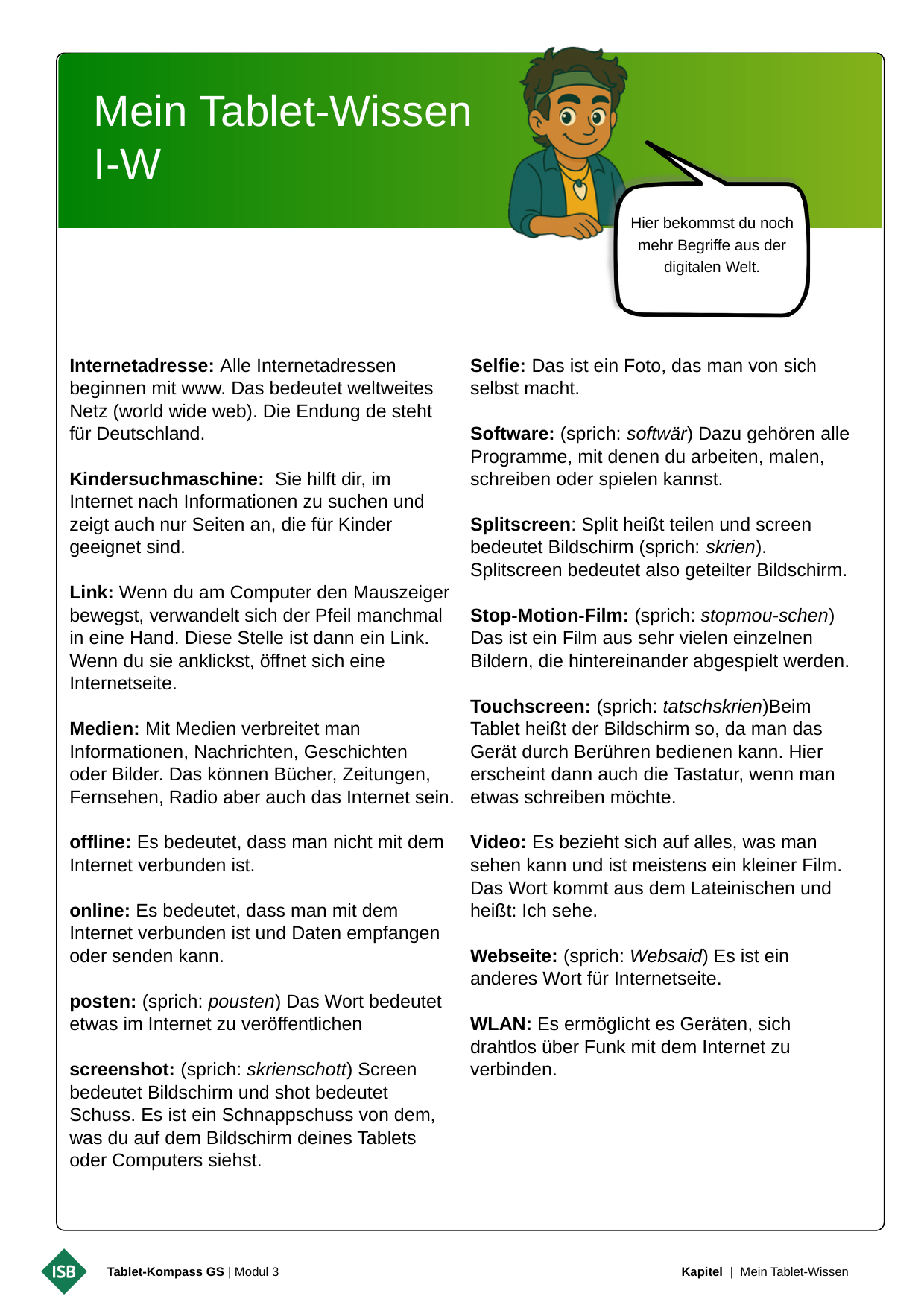

Mein Tablet-Wissen
  I-W

Hier bekommst du noch mehr Begriffe aus der digitalen Welt.

Internetadresse: Alle Internetadressen beginnen mit www. Das bedeutet weltweites Netz (world wide web). Die Endung de steht für Deutschland.

Kindersuchmaschine:  Sie hilft dir, im Internet nach Informationen zu suchen und zeigt auch nur Seiten an, die für Kinder geeignet sind.

Link: Wenn du am Computer den Mauszeiger bewegst, verwandelt sich der Pfeil manchmal in eine Hand. Diese Stelle ist dann ein Link. Wenn du sie anklickst, öffnet sich eine Internetseite.

Medien: Mit Medien verbreitet man Informationen, Nachrichten, Geschichten  oder Bilder. Das können Bücher, Zeitungen, Fernsehen, Radio aber auch das Internet sein.

offline: Es bedeutet, dass man nicht mit dem Internet verbunden ist.

online: Es bedeutet, dass man mit dem Internet verbunden ist und Daten empfangen oder senden kann.

posten: (sprich: pousten) Das Wort bedeutet etwas im Internet zu veröffentlichen

screenshot: (sprich: skrienschott) Screen bedeutet Bildschirm und shot bedeutet Schuss. Es ist ein Schnappschuss von dem, was du auf dem Bildschirm deines Tablets oder Computers siehst.

Selfie: Das ist ein Foto, das man von sich selbst macht.

Software: (sprich: softwär) Dazu gehören alle Programme, mit denen du arbeiten, malen, schreiben oder spielen kannst.

Splitscreen: Split heißt teilen und screen bedeutet Bildschirm (sprich: skrien). Splitscreen bedeutet also geteilter Bildschirm.

Stop-Motion-Film: (sprich: stopmou-schen) Das ist ein Film aus sehr vielen einzelnen Bildern, die hintereinander abgespielt werden.

Touchscreen: (sprich: tatschskrien)Beim Tablet heißt der Bildschirm so, da man das Gerät durch Berühren bedienen kann. Hier erscheint dann auch die Tastatur, wenn man etwas schreiben möchte.

Video: Es bezieht sich auf alles, was man sehen kann und ist meistens ein kleiner Film. Das Wort kommt aus dem Lateinischen und heißt: Ich sehe.

Webseite: (sprich: Websaid) Es ist ein anderes Wort für Internetseite.

WLAN: Es ermöglicht es Geräten, sich drahtlos über Funk mit dem Internet zu verbinden.

Tablet-Kompass GS | Modul 3
Kapitel  |  Mein Tablet-Wissen